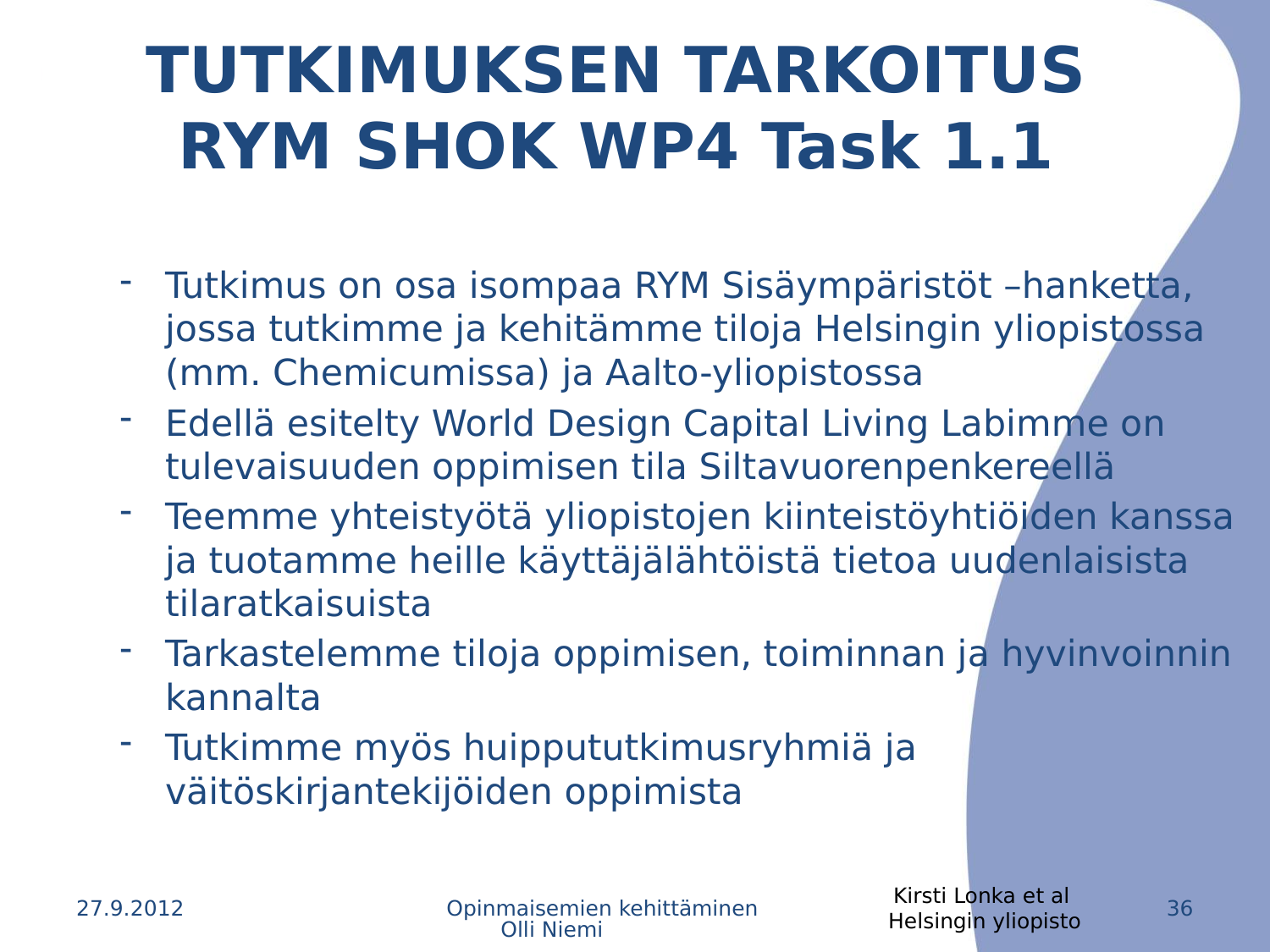

# TUTKIMUKSEN TARKOITUS RYM SHOK WP4 Task 1.1
Tutkimus on osa isompaa RYM Sisäympäristöt –hanketta, jossa tutkimme ja kehitämme tiloja Helsingin yliopistossa (mm. Chemicumissa) ja Aalto-yliopistossa
Edellä esitelty World Design Capital Living Labimme on tulevaisuuden oppimisen tila Siltavuorenpenkereellä
Teemme yhteistyötä yliopistojen kiinteistöyhtiöiden kanssa ja tuotamme heille käyttäjälähtöistä tietoa uudenlaisista tilaratkaisuista
Tarkastelemme tiloja oppimisen, toiminnan ja hyvinvoinnin kannalta
Tutkimme myös huippututkimusryhmiä ja väitöskirjantekijöiden oppimista

Kirsti Lonka et al
Helsingin yliopisto
27.9.2012
Opinmaisemien kehittäminen                 Olli Niemi
36